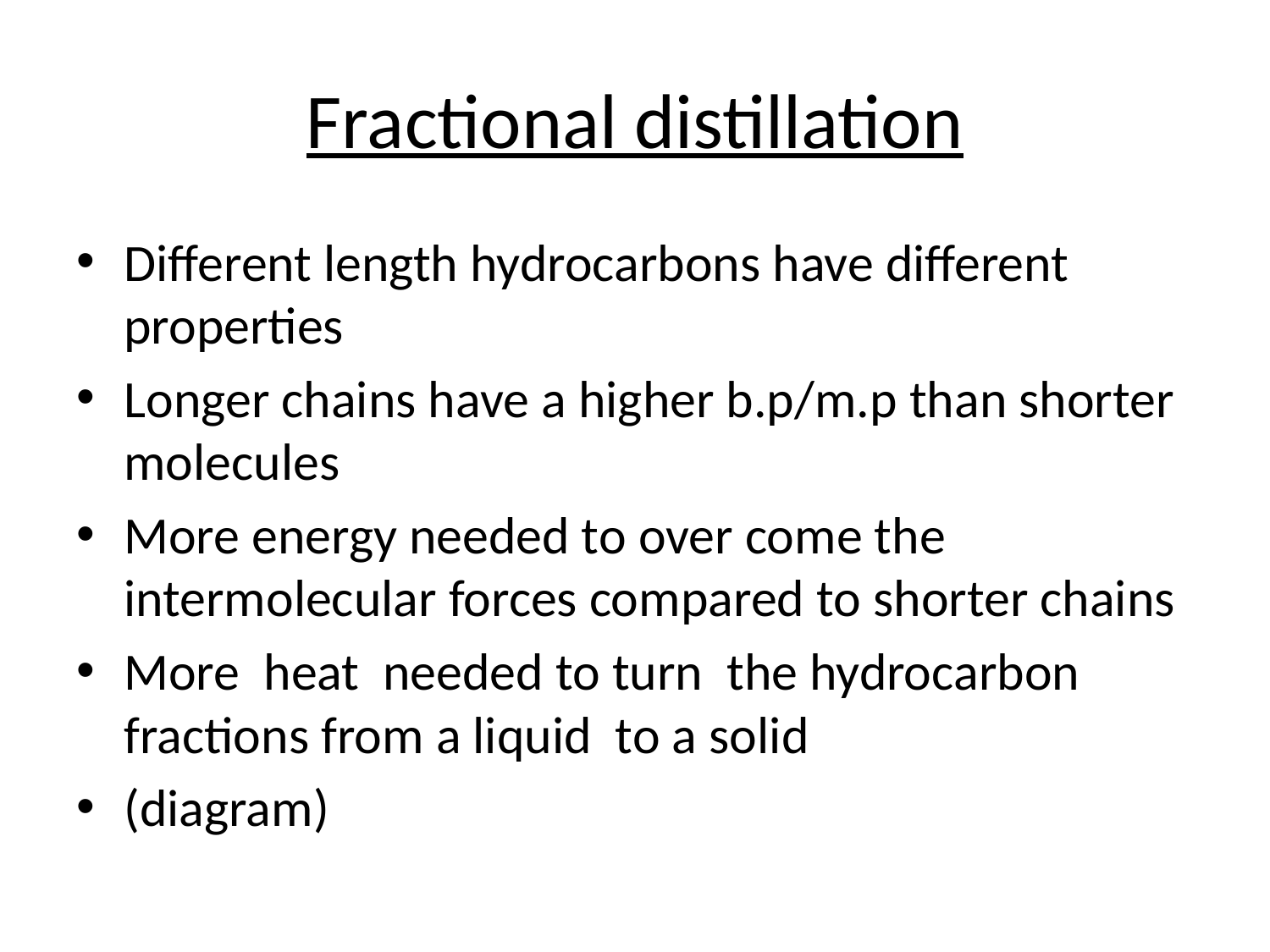

# Fractional distillation
Different length hydrocarbons have different properties
Longer chains have a higher b.p/m.p than shorter molecules
More energy needed to over come the intermolecular forces compared to shorter chains
More  heat  needed to turn  the hydrocarbon fractions from a liquid  to a solid
(diagram)